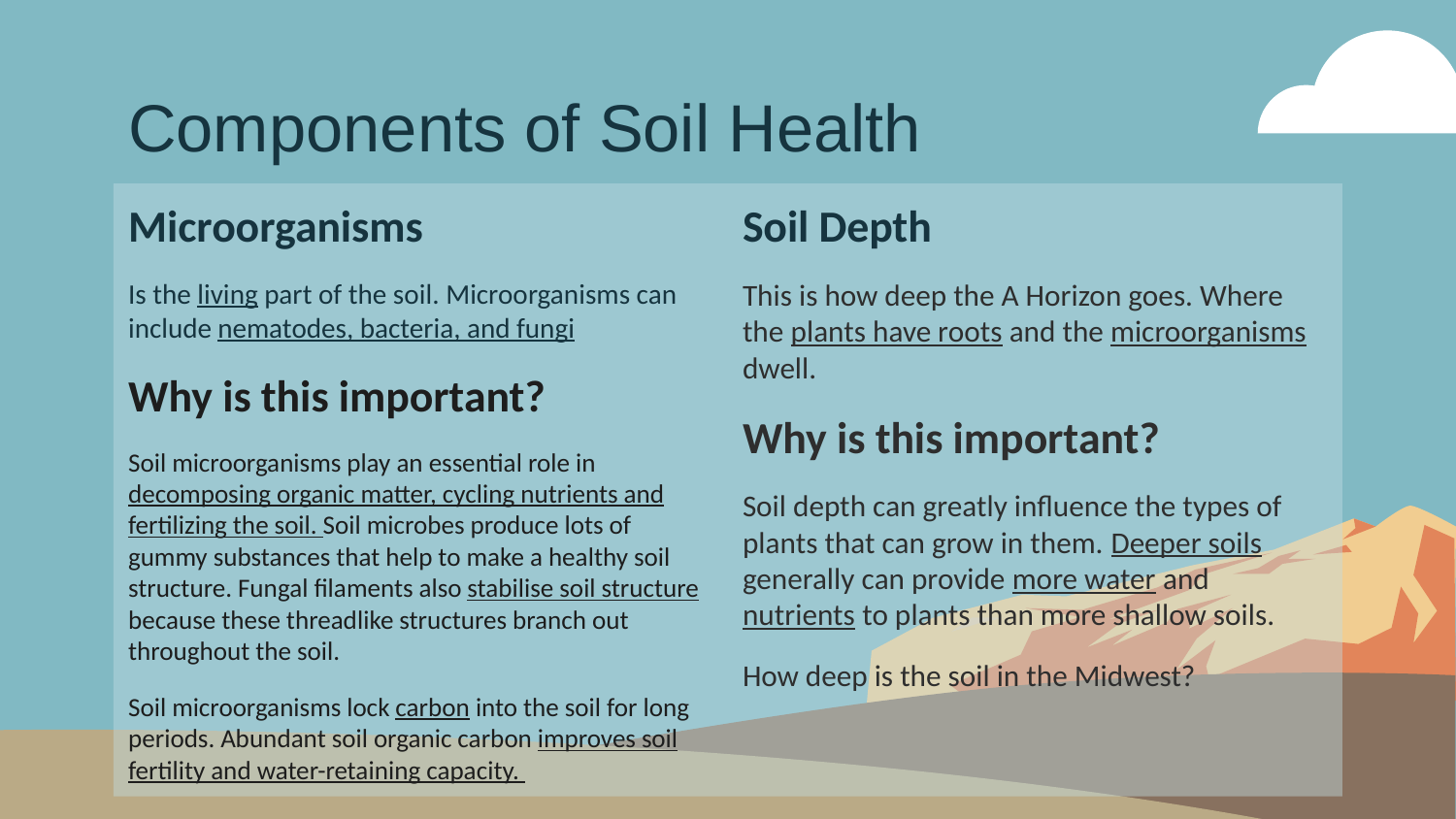

# Components of Soil Health
Microorganisms
Is the living part of the soil. Microorganisms can include nematodes, bacteria, and fungi
Why is this important?
Soil microorganisms play an essential role in decomposing organic matter, cycling nutrients and fertilizing the soil. Soil microbes produce lots of gummy substances that help to make a healthy soil structure. Fungal filaments also stabilise soil structure because these threadlike structures branch out throughout the soil.
Soil microorganisms lock carbon into the soil for long periods. Abundant soil organic carbon improves soil fertility and water-retaining capacity.
Soil Depth
This is how deep the A Horizon goes. Where the plants have roots and the microorganisms dwell.
Why is this important?
Soil depth can greatly influence the types of plants that can grow in them. Deeper soils generally can provide more water and nutrients to plants than more shallow soils.
How deep is the soil in the Midwest?